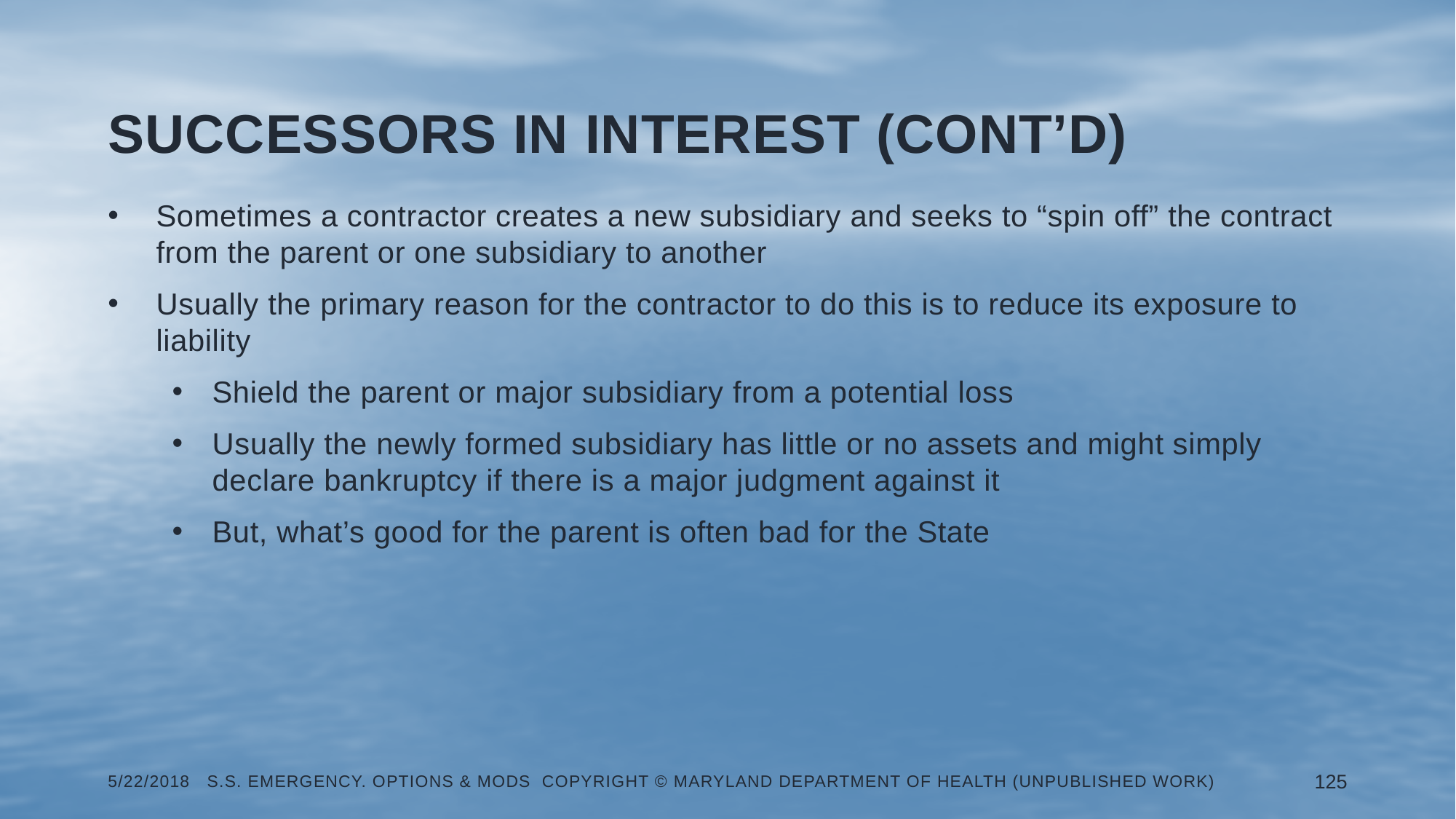

# Successors in Interest (Cont’d)
Sometimes a contractor creates a new subsidiary and seeks to “spin off” the contract from the parent or one subsidiary to another
Usually the primary reason for the contractor to do this is to reduce its exposure to liability
Shield the parent or major subsidiary from a potential loss
Usually the newly formed subsidiary has little or no assets and might simply declare bankruptcy if there is a major judgment against it
But, what’s good for the parent is often bad for the State
5/22/2018   S.S. Emergency. Options & Mods  Copyright © Maryland Department of Health (Unpublished Work)
125